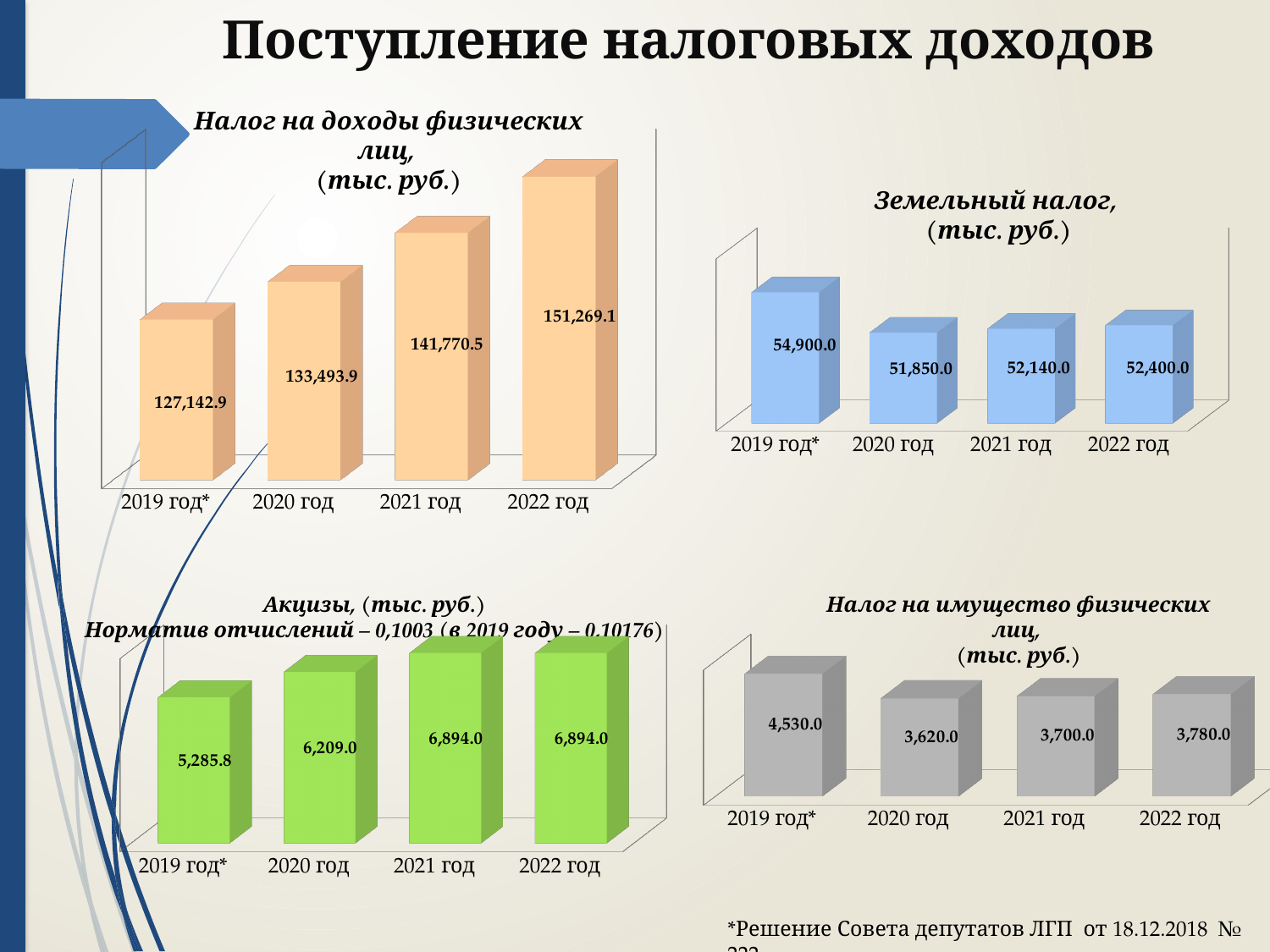

# Поступление налоговых доходов
Налог на доходы физических лиц,
(тыс. руб.)

[unsupported chart]

Земельный налог,
(тыс. руб.)

[unsupported chart]

Акцизы, (тыс. руб.)
Норматив отчислений – 0,1003 (в 2019 году – 0,10176)
Налог на имущество физических лиц,
(тыс. руб.)

[unsupported chart]

[unsupported chart]

*Решение Совета депутатов ЛГП  от 18.12.2018  № 222